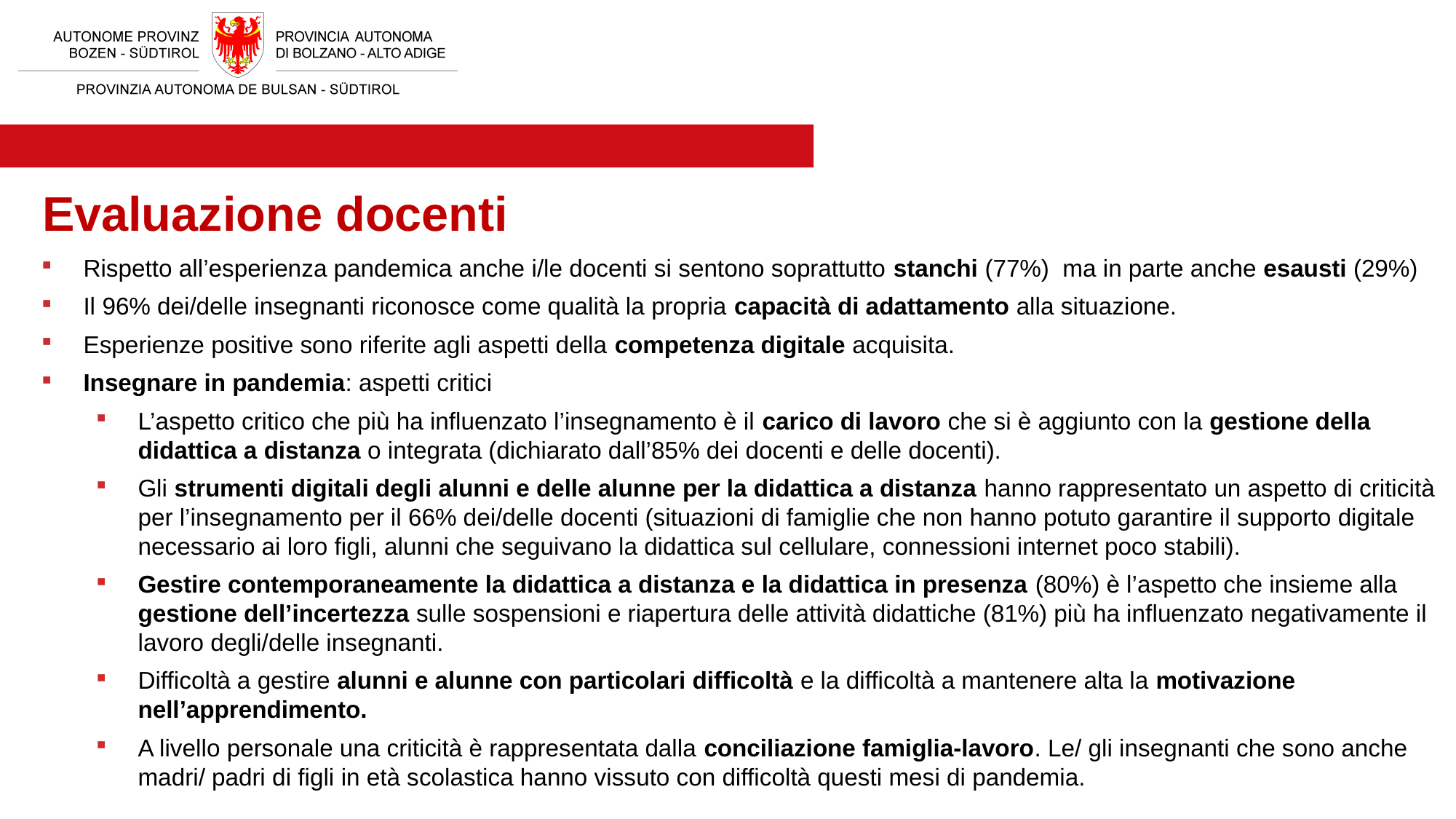

Evaluazione docenti
Rispetto all’esperienza pandemica anche i/le docenti si sentono soprattutto stanchi (77%)  ma in parte anche esausti (29%)
Il 96% dei/delle insegnanti riconosce come qualità la propria capacità di adattamento alla situazione.
Esperienze positive sono riferite agli aspetti della competenza digitale acquisita.
Insegnare in pandemia: aspetti critici
L’aspetto critico che più ha influenzato l’insegnamento è il carico di lavoro che si è aggiunto con la gestione della didattica a distanza o integrata (dichiarato dall’85% dei docenti e delle docenti).
Gli strumenti digitali degli alunni e delle alunne per la didattica a distanza hanno rappresentato un aspetto di criticità per l’insegnamento per il 66% dei/delle docenti (situazioni di famiglie che non hanno potuto garantire il supporto digitale necessario ai loro figli, alunni che seguivano la didattica sul cellulare, connessioni internet poco stabili).
Gestire contemporaneamente la didattica a distanza e la didattica in presenza (80%) è l’aspetto che insieme alla gestione dell’incertezza sulle sospensioni e riapertura delle attività didattiche (81%) più ha influenzato negativamente il lavoro degli/delle insegnanti.
Difficoltà a gestire alunni e alunne con particolari difficoltà e la difficoltà a mantenere alta la motivazione nell’apprendimento.
A livello personale una criticità è rappresentata dalla conciliazione famiglia-lavoro. Le/ gli insegnanti che sono anche madri/ padri di figli in età scolastica hanno vissuto con difficoltà questi mesi di pandemia.